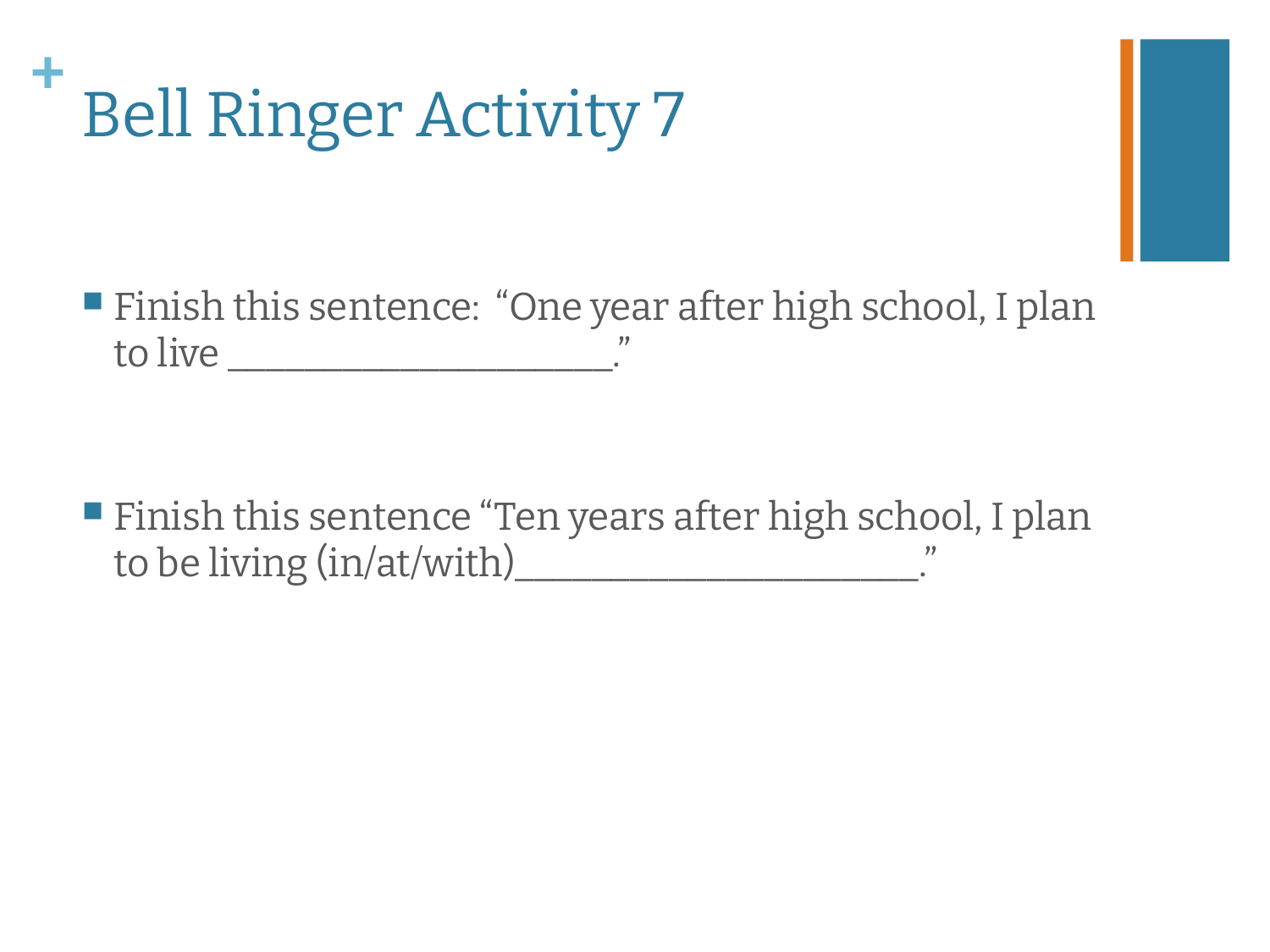

# Bell Ringer Activity 7
Finish this sentence:  “One year after high school, I plan to live ____________________.”

Finish this sentence “Ten years after high school, I plan to be living (in/at/with)_____________________.”